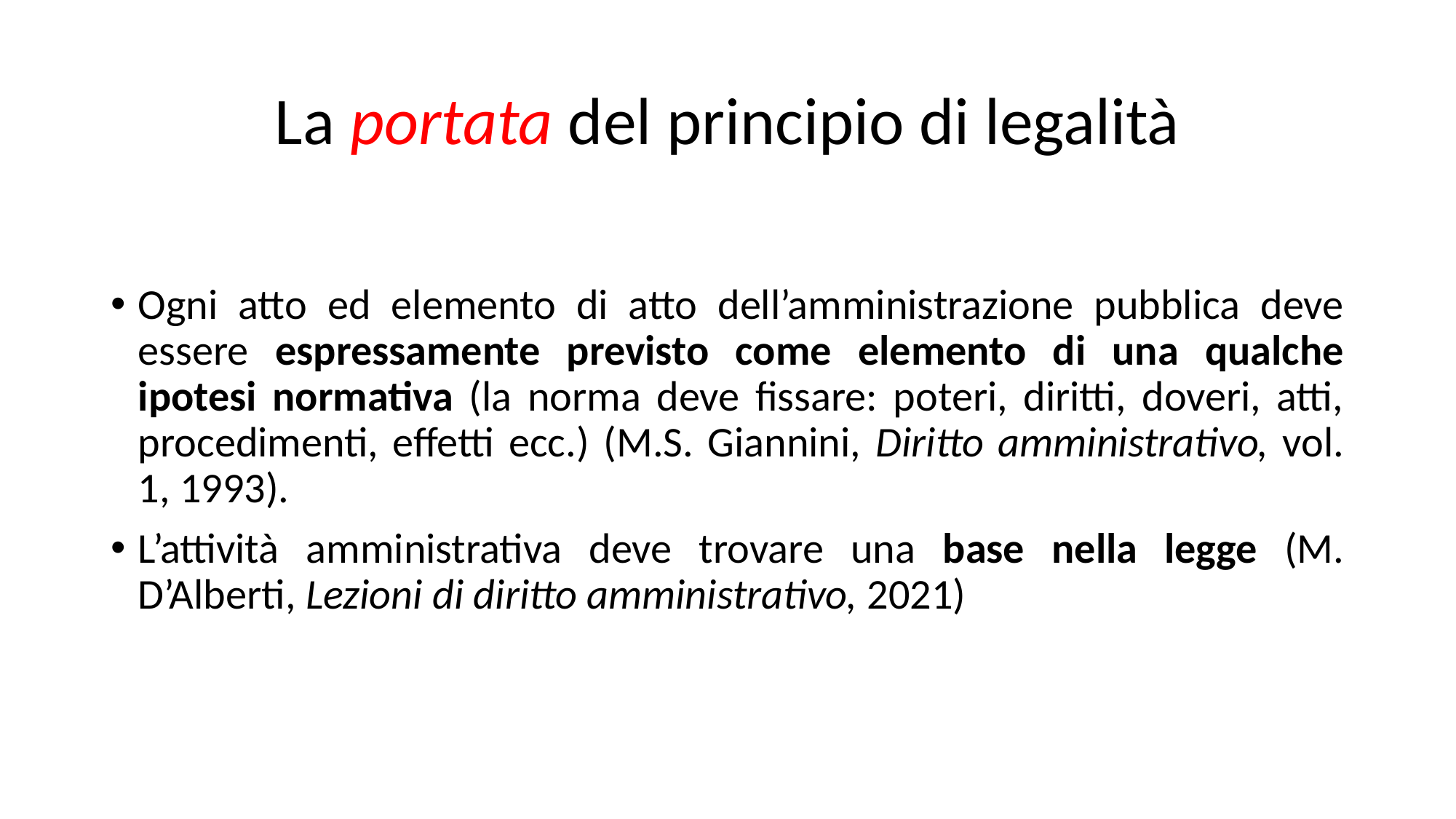

# La portata del principio di legalità
Ogni atto ed elemento di atto dell’amministrazione pubblica deve essere espressamente previsto come elemento di una qualche ipotesi normativa (la norma deve fissare: poteri, diritti, doveri, atti, procedimenti, effetti ecc.) (M.S. Giannini, Diritto amministrativo, vol. 1, 1993).
L’attività amministrativa deve trovare una base nella legge (M. D’Alberti, Lezioni di diritto amministrativo, 2021)